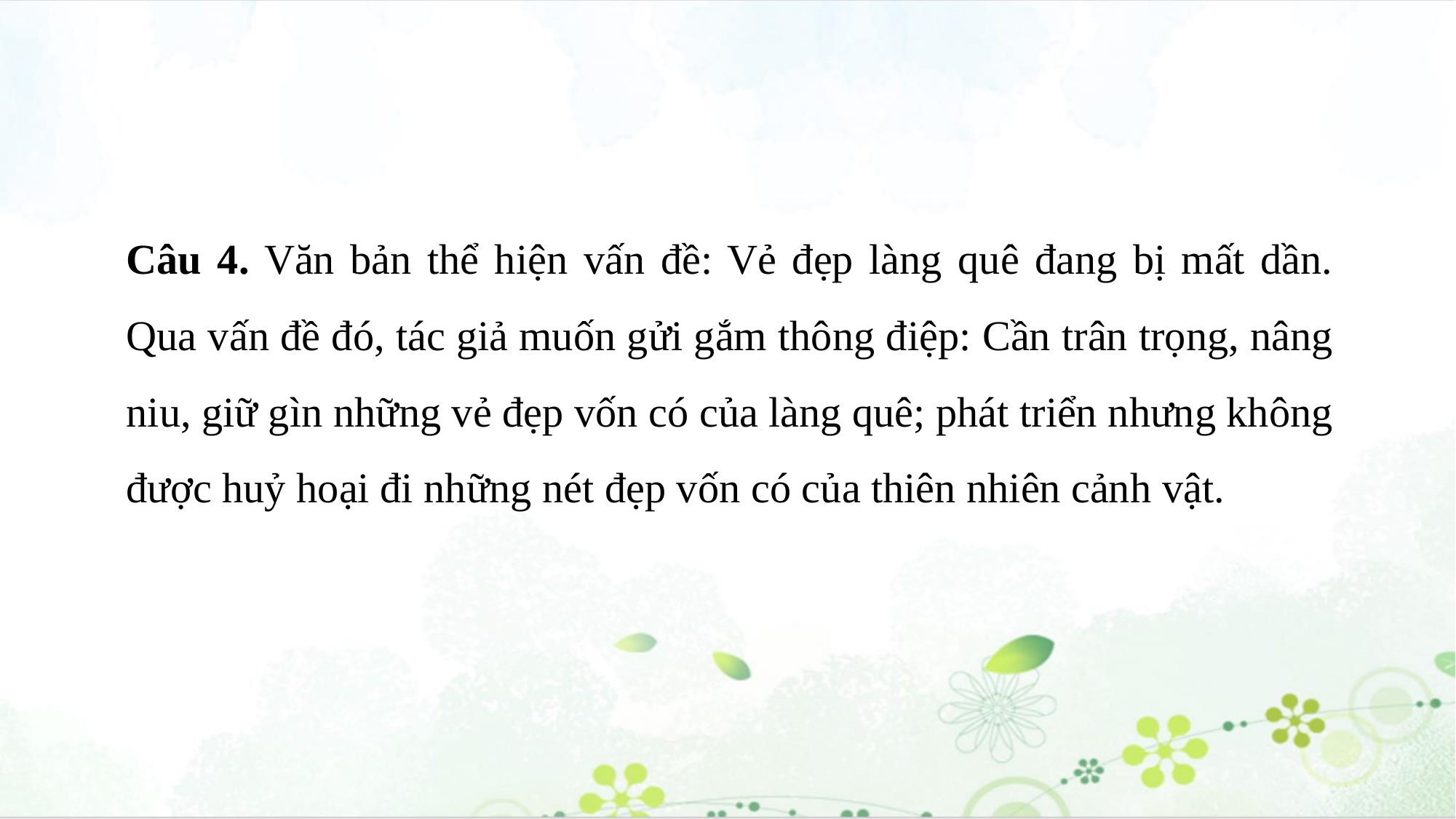

Câu 4. Văn bản thể hiện vấn đề: Vẻ đẹp làng quê đang bị mất dần. Qua vấn đề đó, tác giả muốn gửi gắm thông điệp: Cần trân trọng, nâng niu, giữ gìn những vẻ đẹp vốn có của làng quê; phát triển nhưng không được huỷ hoại đi những nét đẹp vốn có của thiên nhiên cảnh vật.